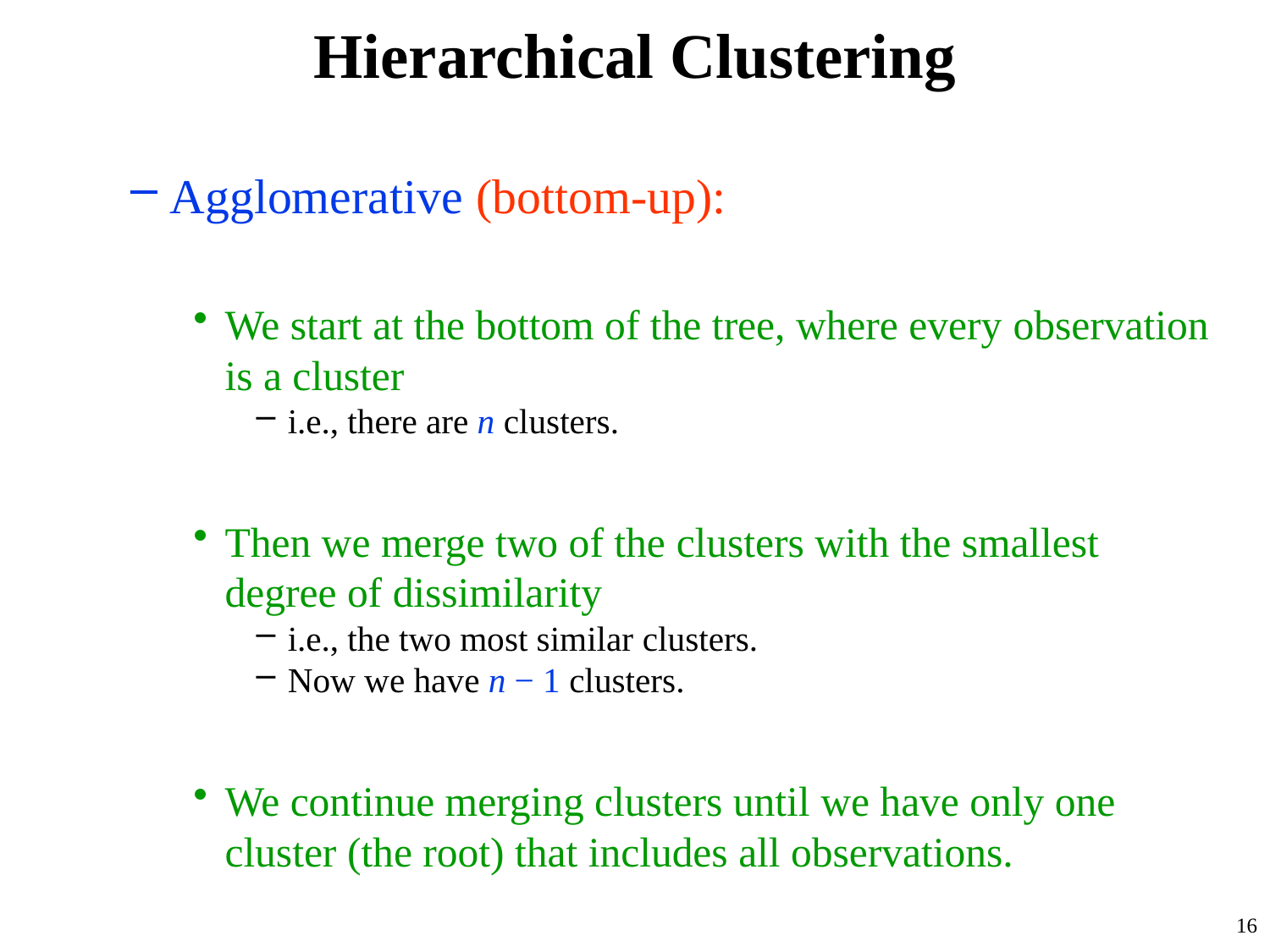

# Hierarchical Clustering
Agglomerative (bottom-up):

We start at the bottom of the tree, where every observation is a cluster
i.e., there are n clusters.

Then we merge two of the clusters with the smallest degree of dissimilarity
i.e., the two most similar clusters.
Now we have n − 1 clusters.

We continue merging clusters until we have only one cluster (the root) that includes all observations.
16